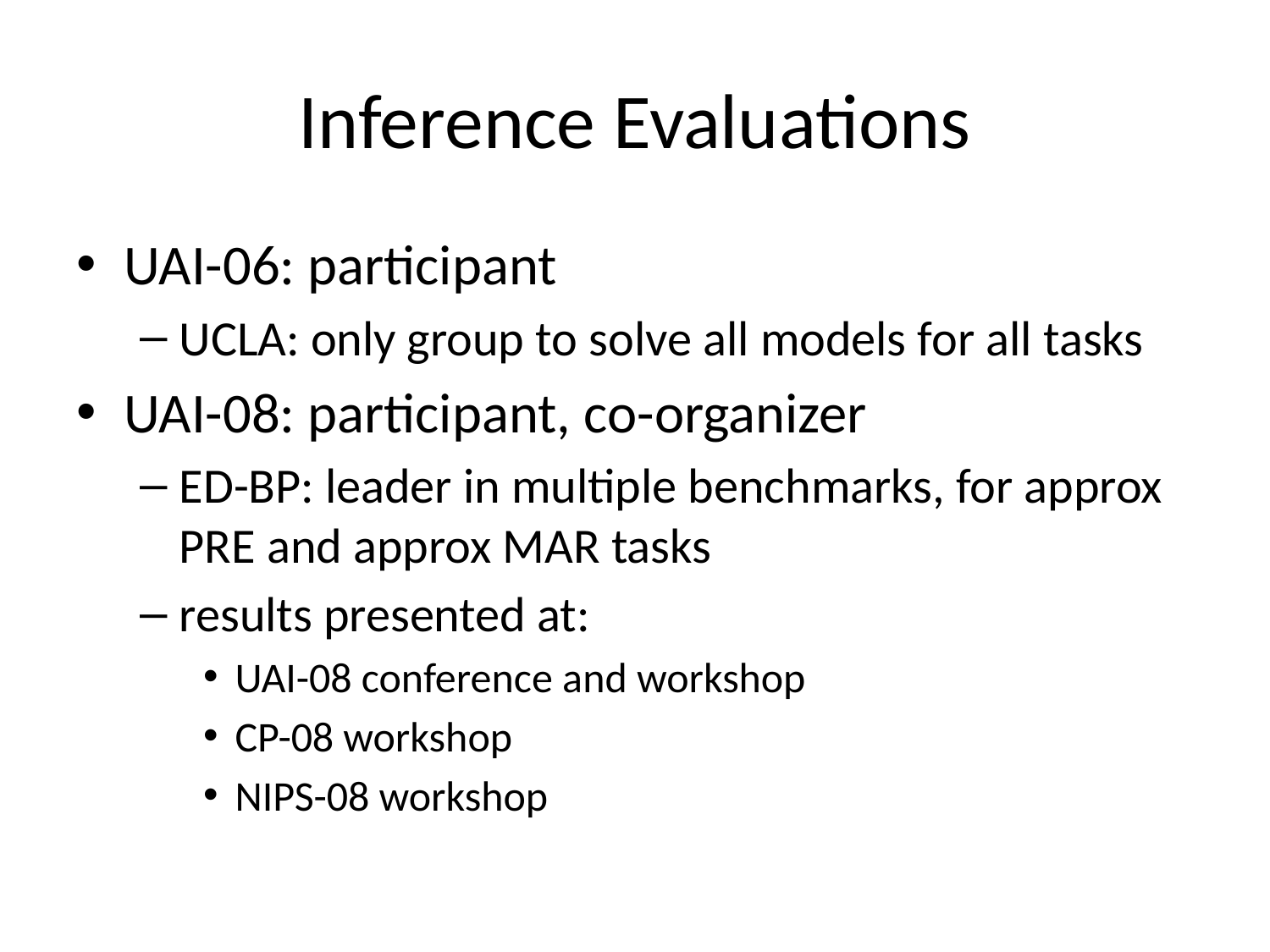

# Inference Evaluations
UAI-06: participant
UCLA: only group to solve all models for all tasks
UAI-08: participant, co-organizer
ED-BP: leader in multiple benchmarks, for approx PRE and approx MAR tasks
results presented at:
UAI-08 conference and workshop
CP-08 workshop
NIPS-08 workshop